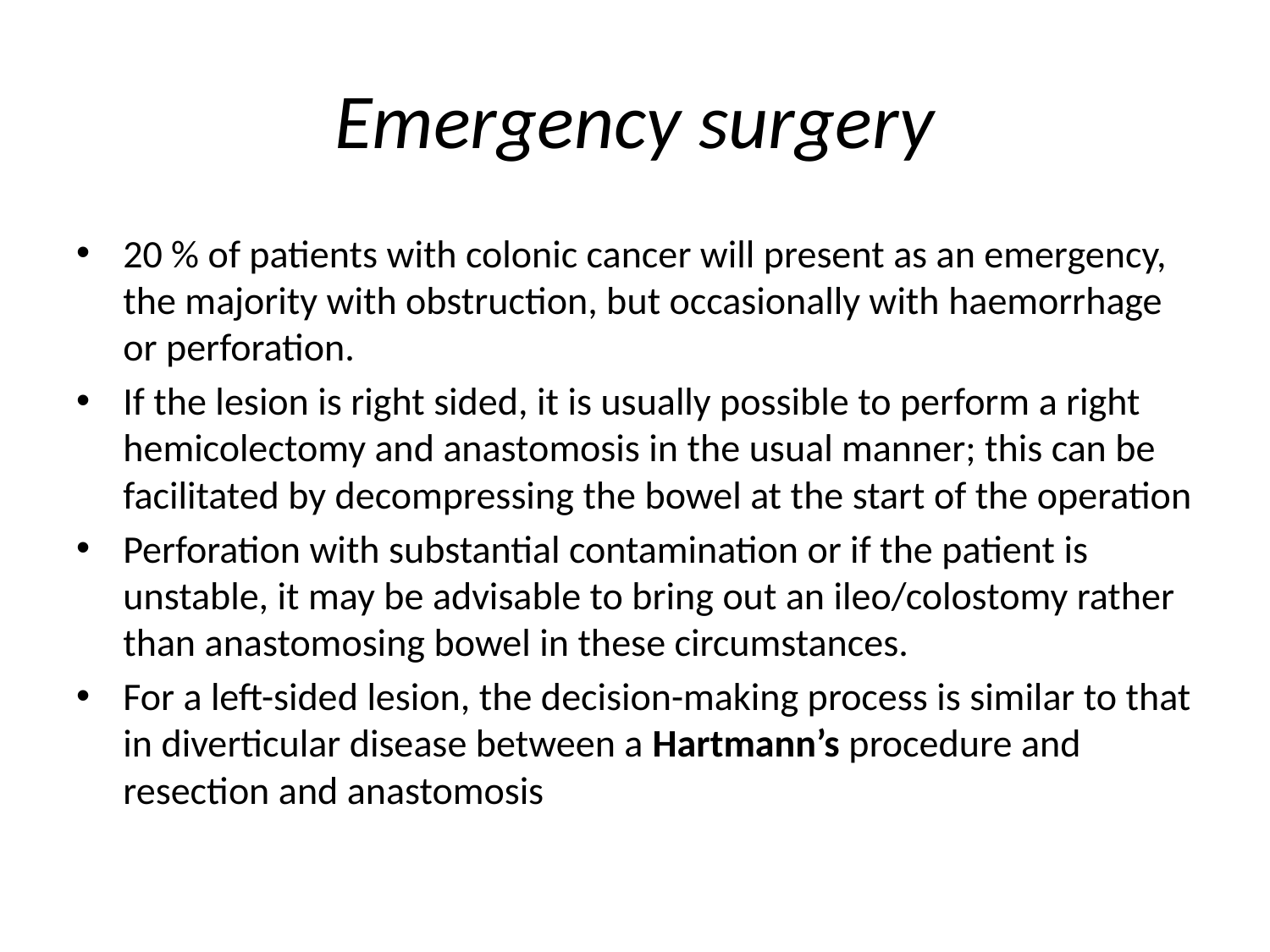

# Emergency surgery
20 % of patients with colonic cancer will present as an emergency, the majority with obstruction, but occasionally with haemorrhage or perforation.
If the lesion is right sided, it is usually possible to perform a right hemicolectomy and anastomosis in the usual manner; this can be facilitated by decompressing the bowel at the start of the operation
Perforation with substantial contamination or if the patient is unstable, it may be advisable to bring out an ileo/colostomy rather than anastomosing bowel in these circumstances.
For a left-sided lesion, the decision-making process is similar to that in diverticular disease between a Hartmann’s procedure and resection and anastomosis